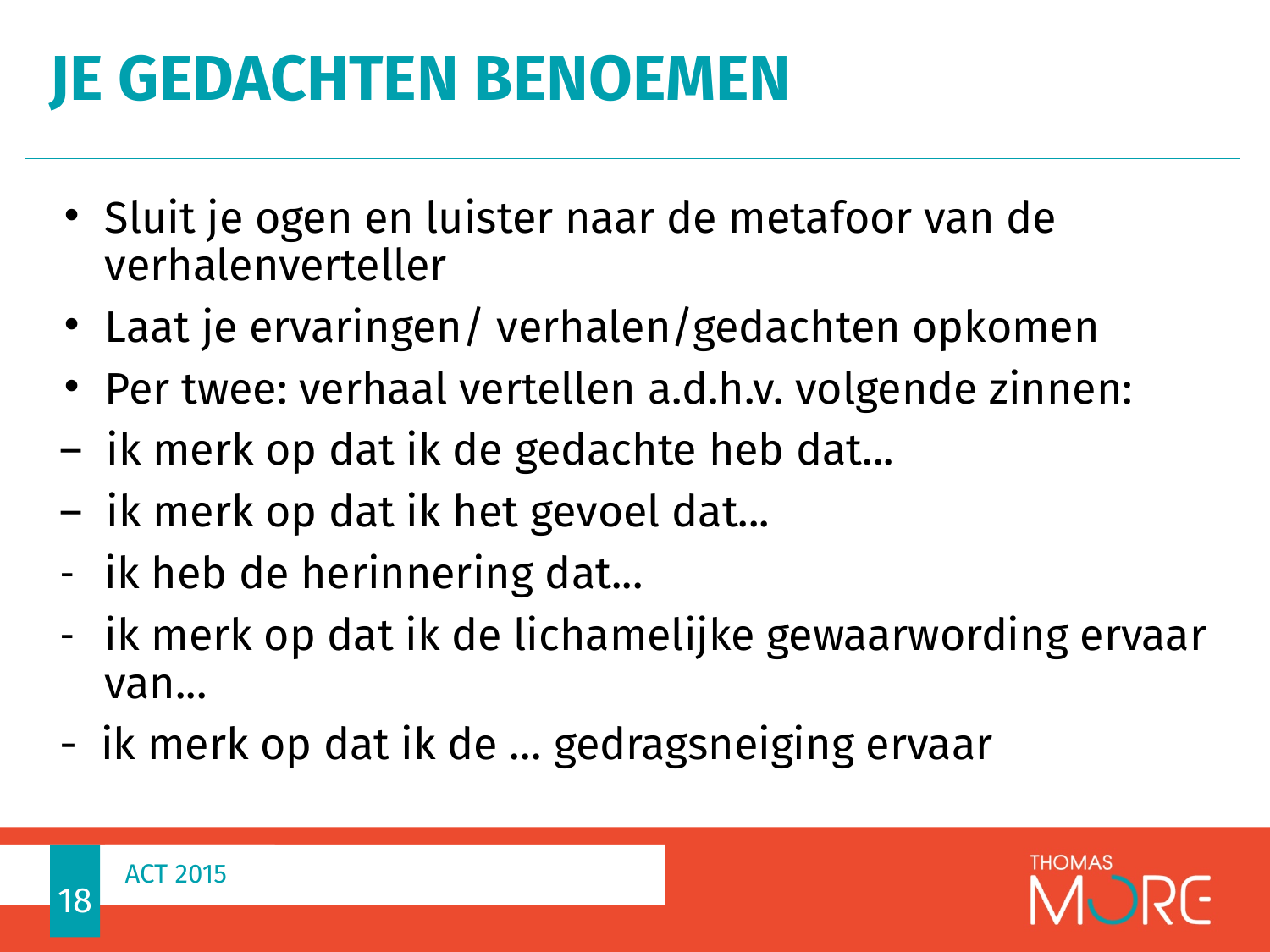

# Je gedachten benoemen
Sluit je ogen en luister naar de metafoor van de verhalenverteller
Laat je ervaringen/ verhalen/gedachten opkomen
Per twee: verhaal vertellen a.d.h.v. volgende zinnen:
–  ik merk op dat ik de gedachte heb dat...
–  ik merk op dat ik het gevoel dat...
ik heb de herinnering dat...
ik merk op dat ik de lichamelijke gewaarwording ervaar van...
-  ik merk op dat ik de … gedragsneiging ervaar

18
ACT 2015